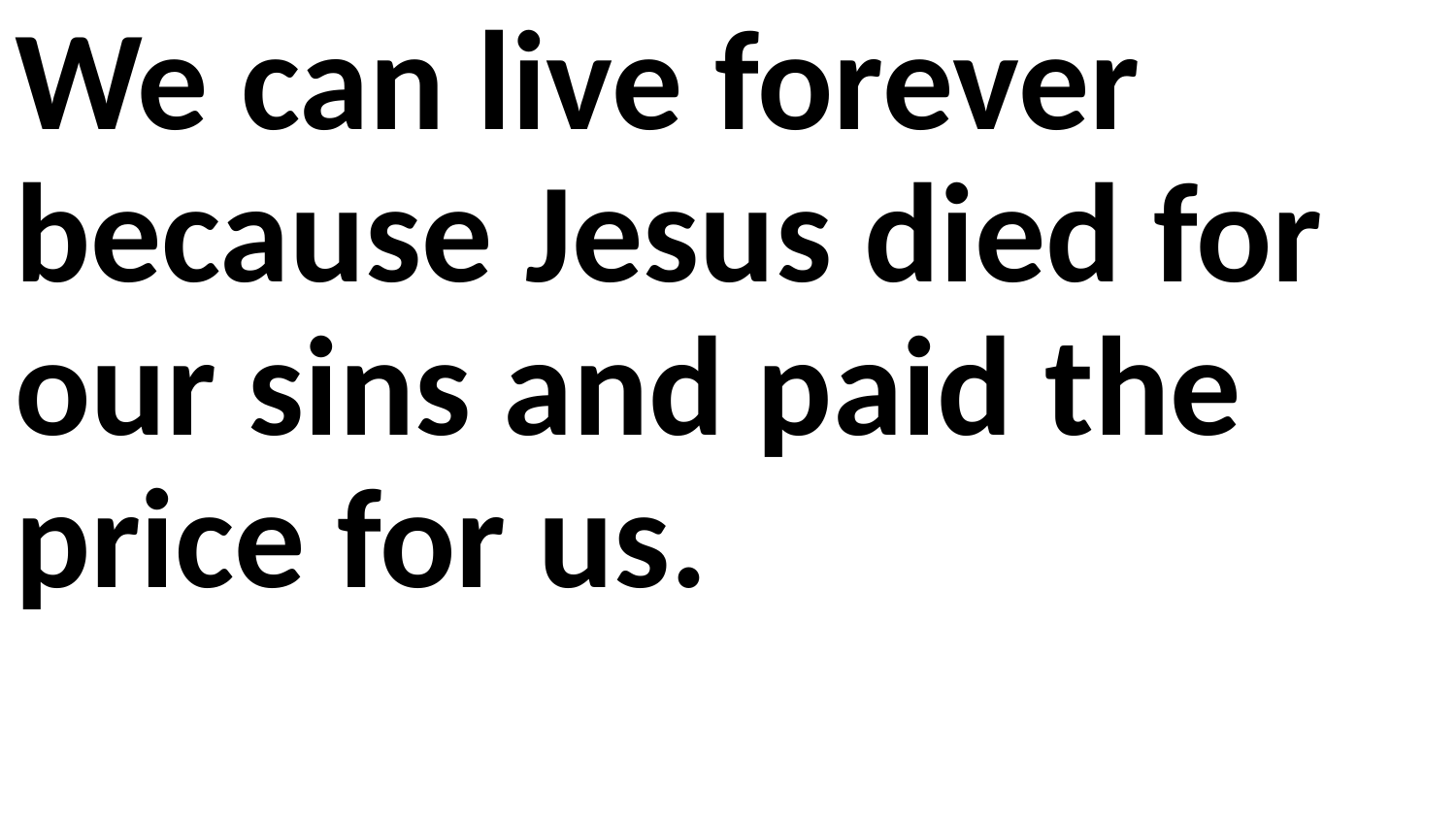

We can live forever because Jesus died for our sins and paid the price for us.